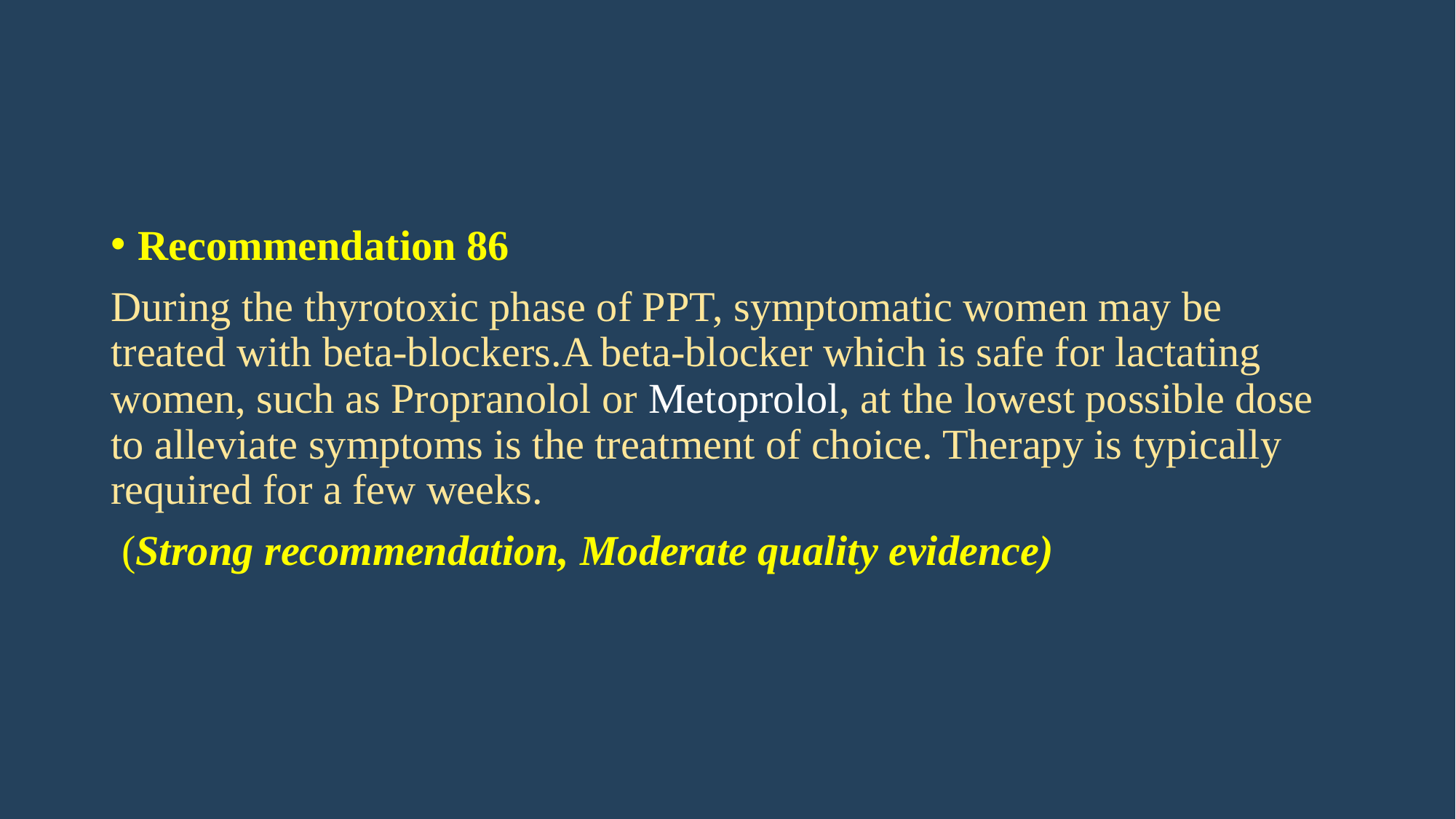

#
Recommendation 86
During the thyrotoxic phase of PPT, symptomatic women may be treated with beta-blockers.A beta-blocker which is safe for lactating women, such as Propranolol or Metoprolol, at the lowest possible dose to alleviate symptoms is the treatment of choice. Therapy is typically required for a few weeks.
 (Strong recommendation, Moderate quality evidence)